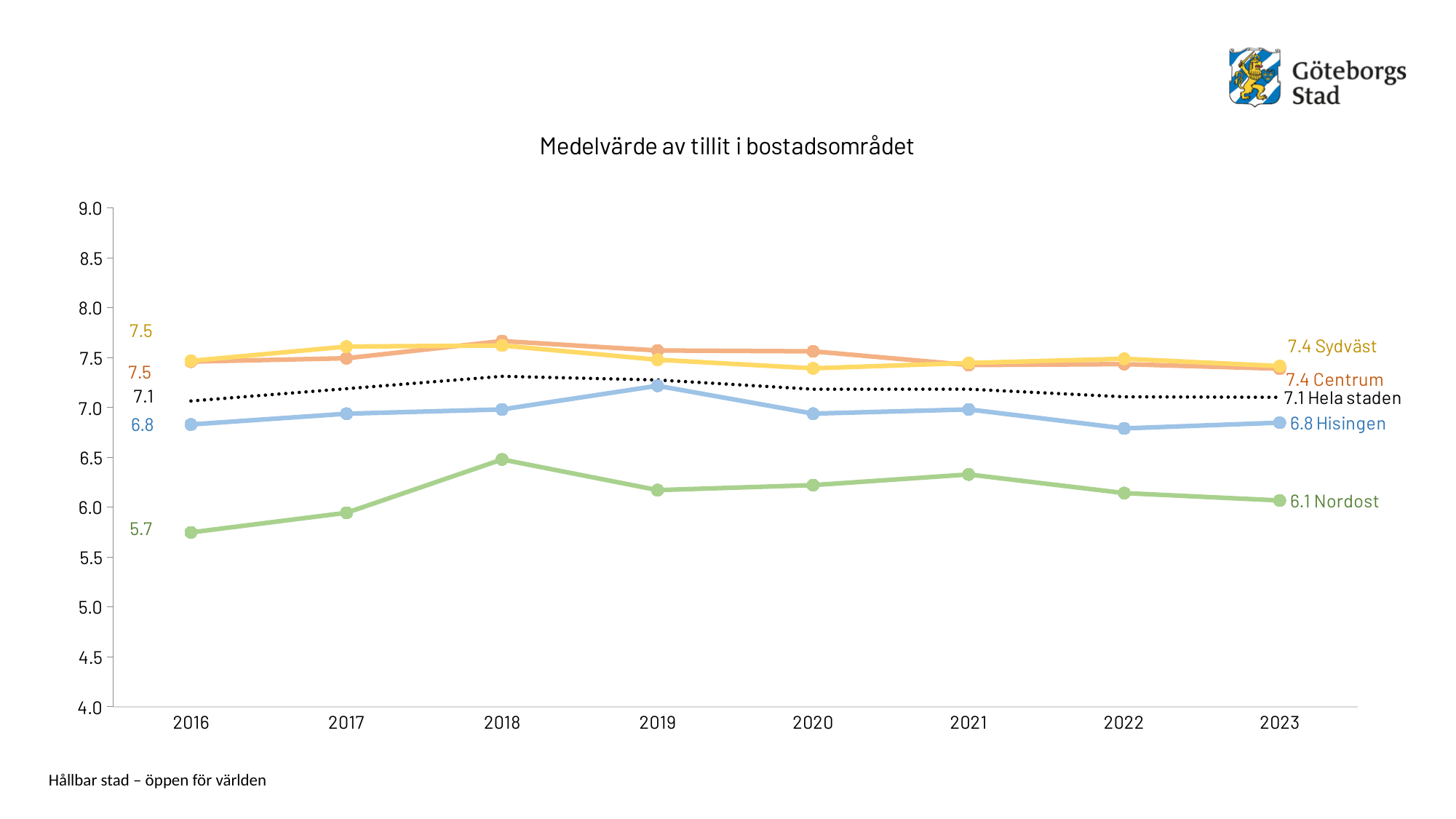

### Chart: Medelvärde av tillit i bostadsområdet

| Category | Hela staden | Centrum | Hisingen | Nordost | Sydväst |
|---|---|---|---|---|---|
| 2016 | 7.065269 | 7.459893 | 6.829978 | 5.747788 | 7.466851 |
| 2017 | 7.188715 | 7.493646 | 6.937765 | 5.944625 | 7.610922 |
| 2018 | 7.312726 | 7.665957 | 6.980826 | 6.478916 | 7.621521 |
| 2019 | 7.276037 | 7.571732 | 7.217729 | 6.171617 | 7.478903 |
| 2020 | 7.18326 | 7.563265 | 6.93883 | 6.221505 | 7.392857 |
| 2021 | 7.183828 | 7.425912 | 6.980843 | 6.328283 | 7.446198 |
| 2022 | 7.107064 | 7.43484 | 6.790279 | 6.142012 | 7.488525 |
| 2023 | 7.102284 | 7.388784 | 6.848263 | 6.067834 | 7.415464 |